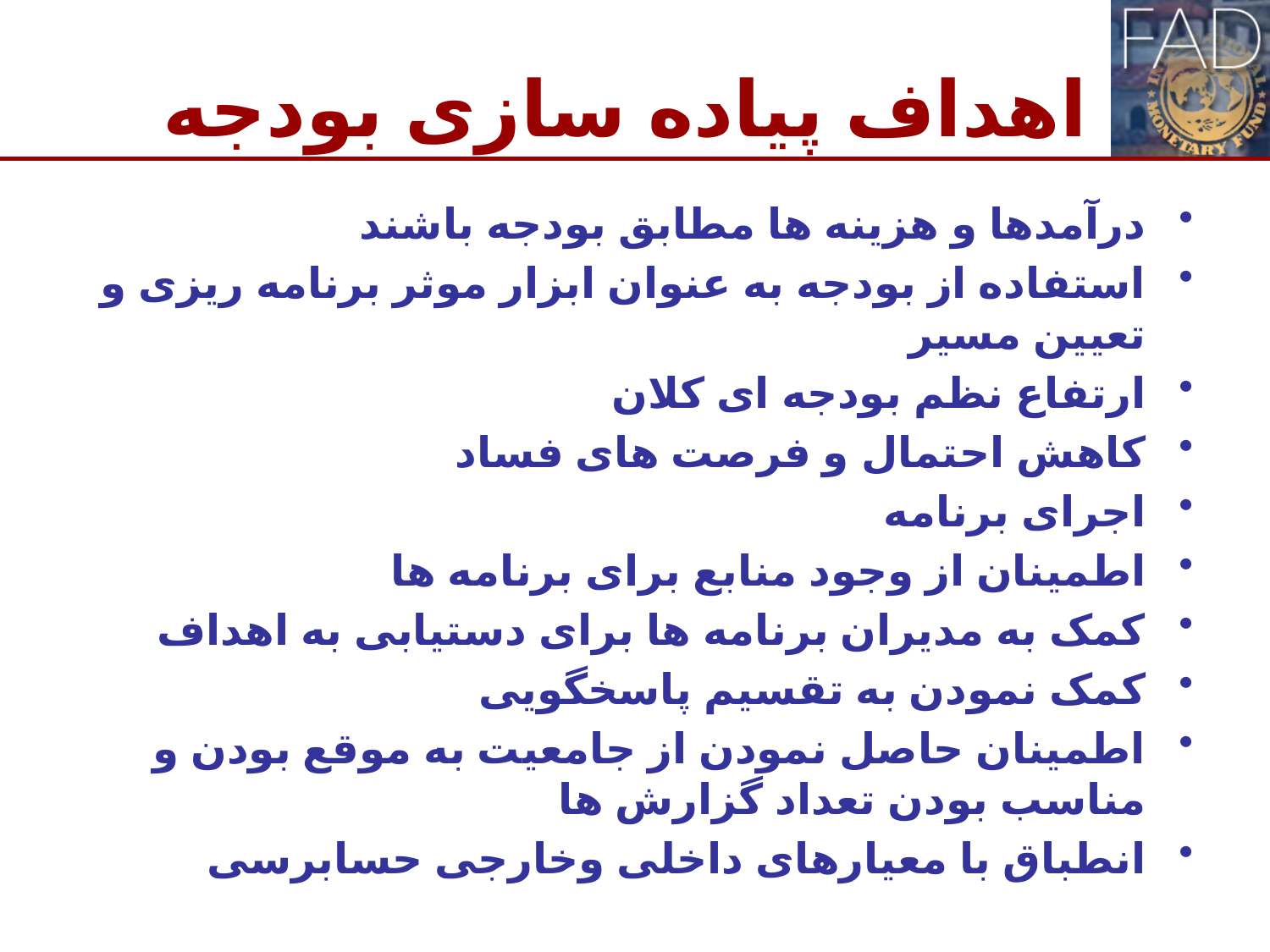

# اهداف پیاده سازی بودجه
درآمدها و هزینه ها مطابق بودجه باشند
استفاده از بودجه به عنوان ابزار موثر برنامه ریزی و تعیین مسیر
ارتفاع نظم بودجه ای کلان
کاهش احتمال و فرصت های فساد
اجرای برنامه
اطمینان از وجود منابع برای برنامه ها
کمک به مدیران برنامه ها برای دستیابی به اهداف
کمک نمودن به تقسیم پاسخگویی
اطمینان حاصل نمودن از جامعیت به موقع بودن و مناسب بودن تعداد گزارش ها
انطباق با معیارهای داخلی وخارجی حسابرسی

5